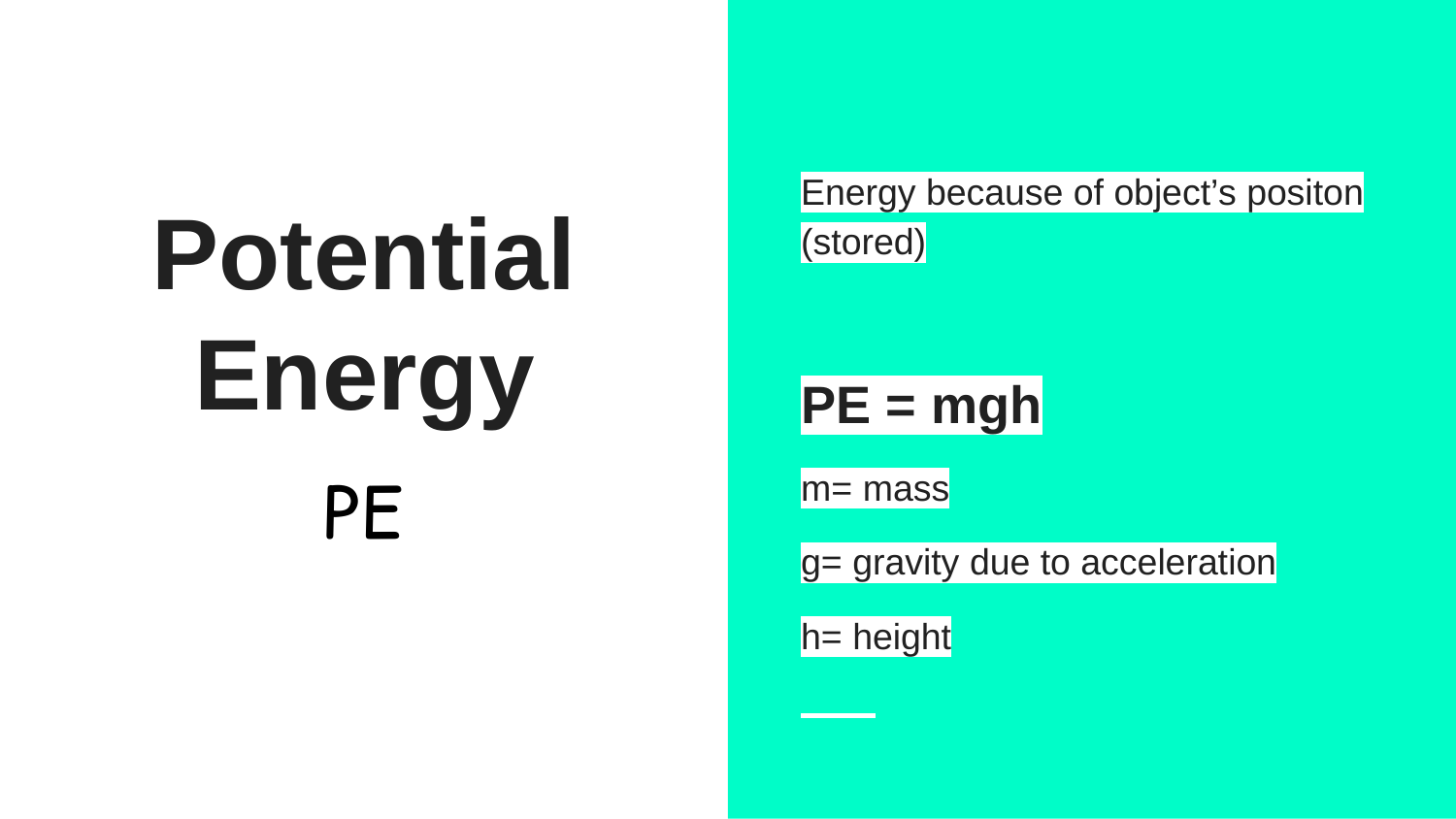

Energy because of object’s positon (stored)

PE = mgh
m= mass
g= gravity due to acceleration
h= height
# Potential Energy
PE